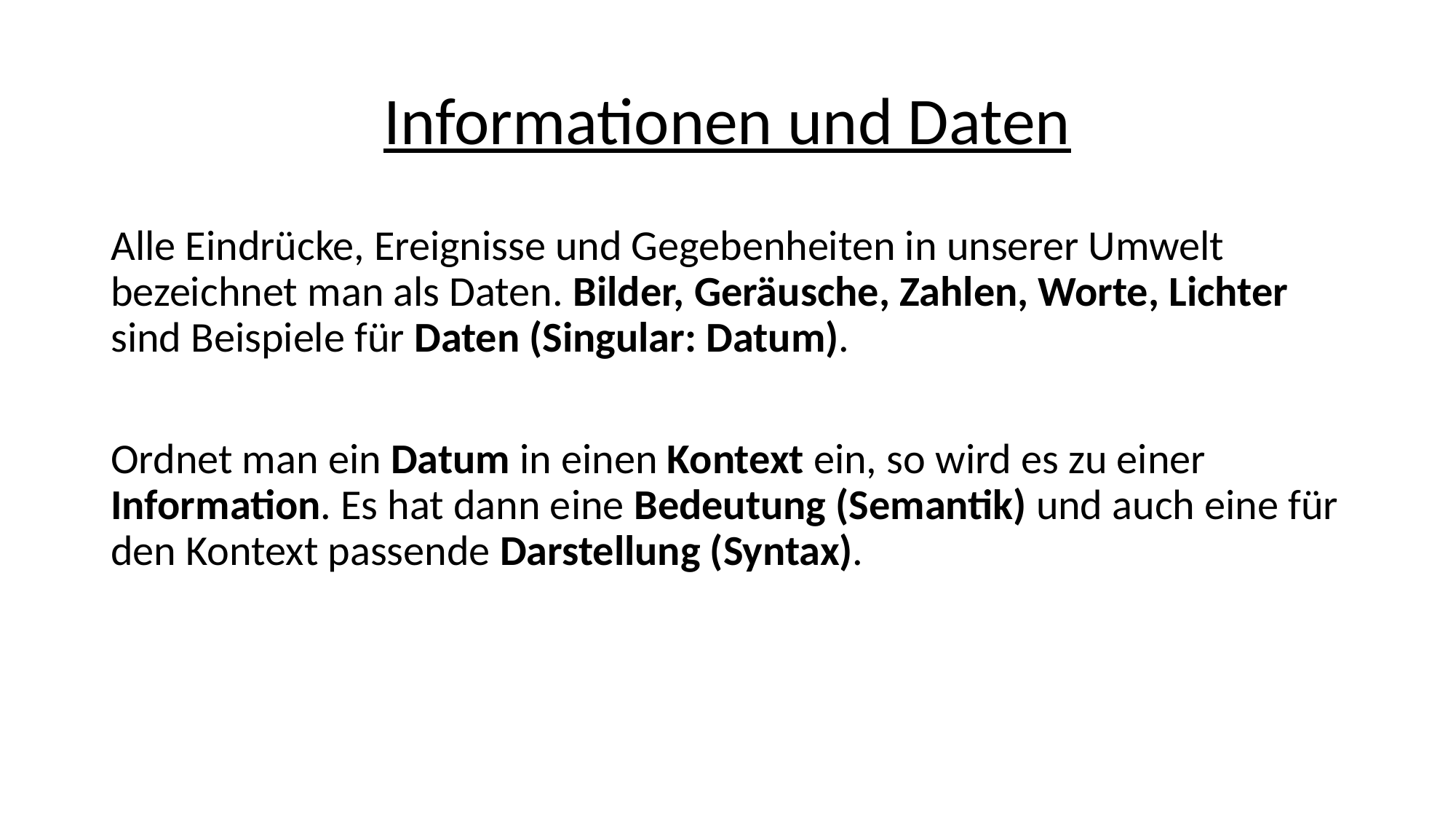

# Informationen und Daten
Alle Eindrücke, Ereignisse und Gegebenheiten in unserer Umwelt bezeichnet man als Daten. Bilder, Geräusche, Zahlen, Worte, Lichter sind Beispiele für Daten (Singular: Datum).

Ordnet man ein Datum in einen Kontext ein, so wird es zu einer Information. Es hat dann eine Bedeutung (Semantik) und auch eine für den Kontext passende Darstellung (Syntax).